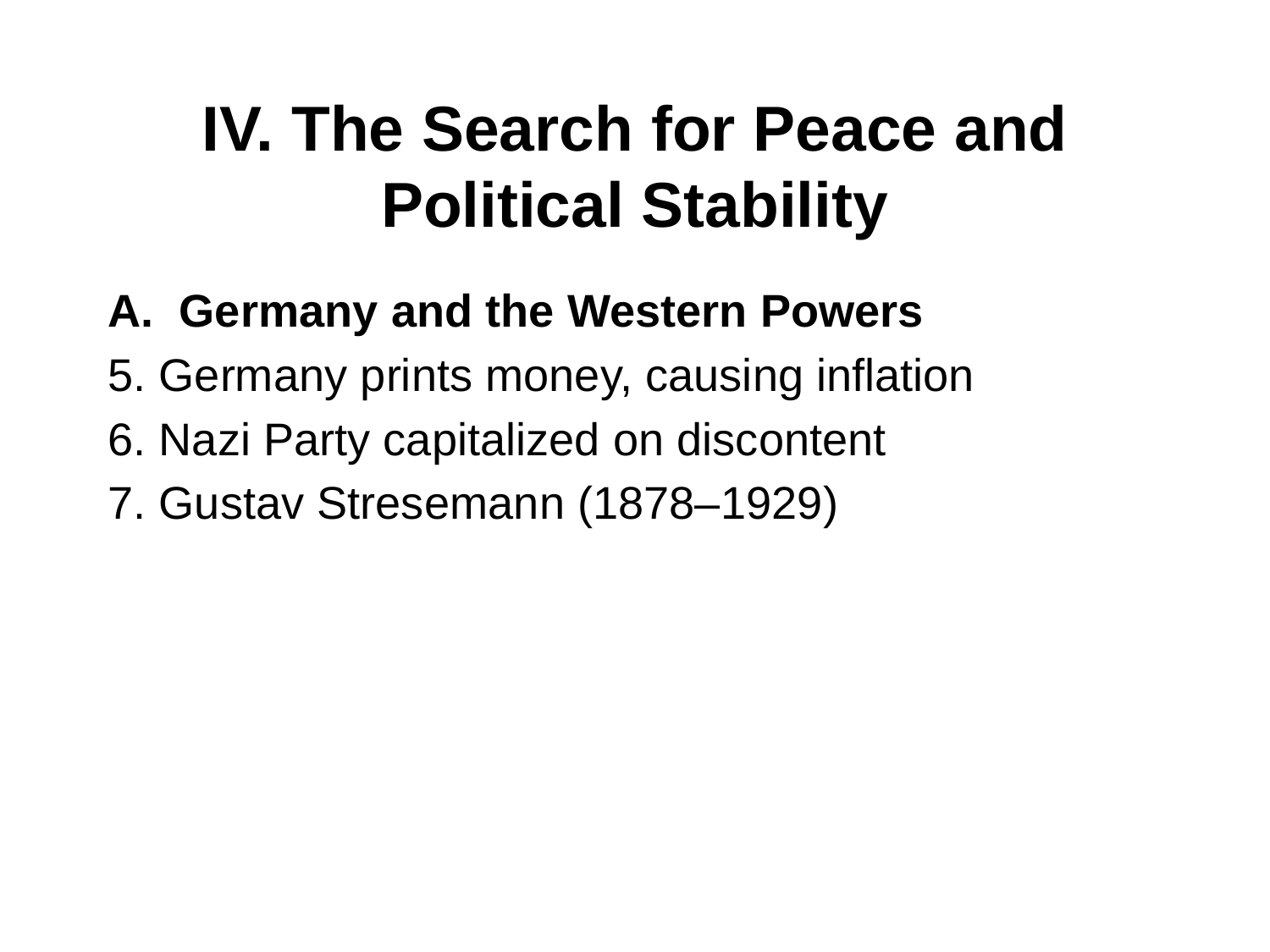

# IV. The Search for Peace and Political Stability
Germany and the Western Powers
5. Germany prints money, causing inflation
6. Nazi Party capitalized on discontent
7. Gustav Stresemann (1878–1929)